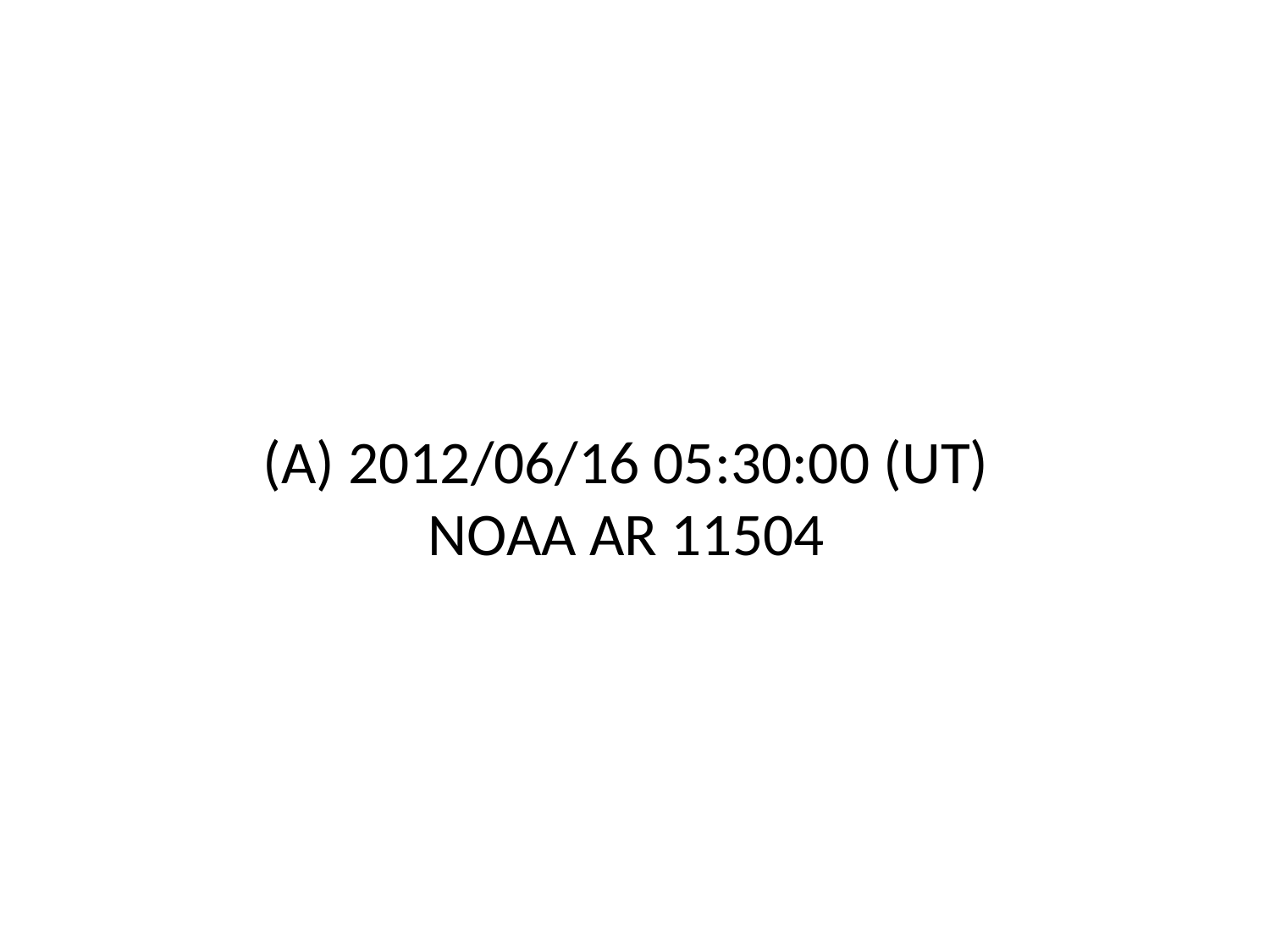

# (A) 2012/06/16 05:30:00 (UT) NOAA AR 11504